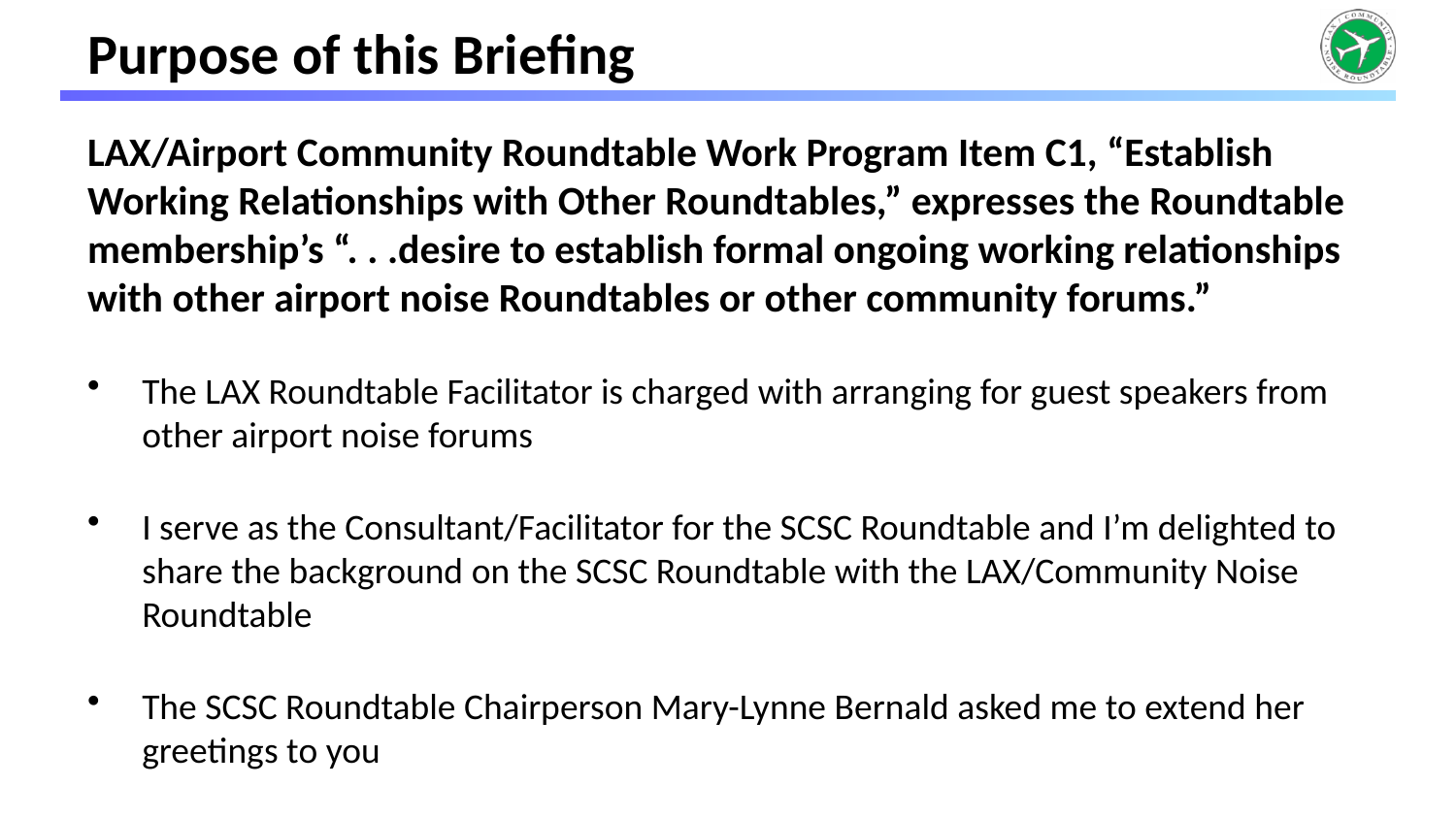

# Presentation Outline
Purpose of this Briefing
LAX/Airport Community Roundtable Work Program Item C1, “Establish Working Relationships with Other Roundtables,” expresses the Roundtable membership’s “. . .desire to establish formal ongoing working relationships with other airport noise Roundtables or other community forums.”
The LAX Roundtable Facilitator is charged with arranging for guest speakers from other airport noise forums
I serve as the Consultant/Facilitator for the SCSC Roundtable and I’m delighted to share the background on the SCSC Roundtable with the LAX/Community Noise Roundtable
The SCSC Roundtable Chairperson Mary-Lynne Bernald asked me to extend her greetings to you